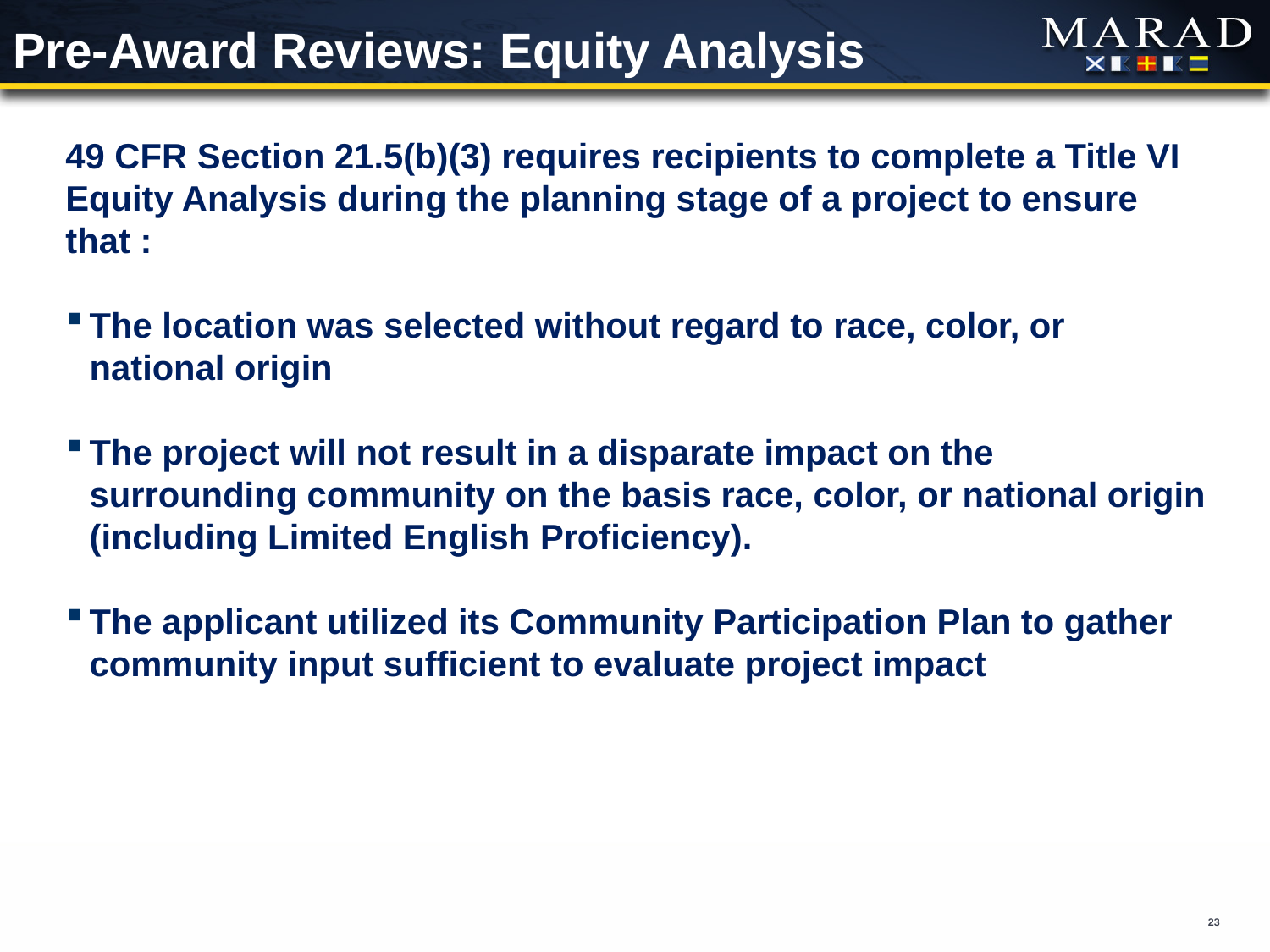

# Pre-Award Reviews: Equity Analysis
49 CFR Section 21.5(b)(3) requires recipients to complete a Title VI Equity Analysis during the planning stage of a project to ensure that :
The location was selected without regard to race, color, or national origin
The project will not result in a disparate impact on the surrounding community on the basis race, color, or national origin (including Limited English Proficiency).
The applicant utilized its Community Participation Plan to gather community input sufficient to evaluate project impact

23